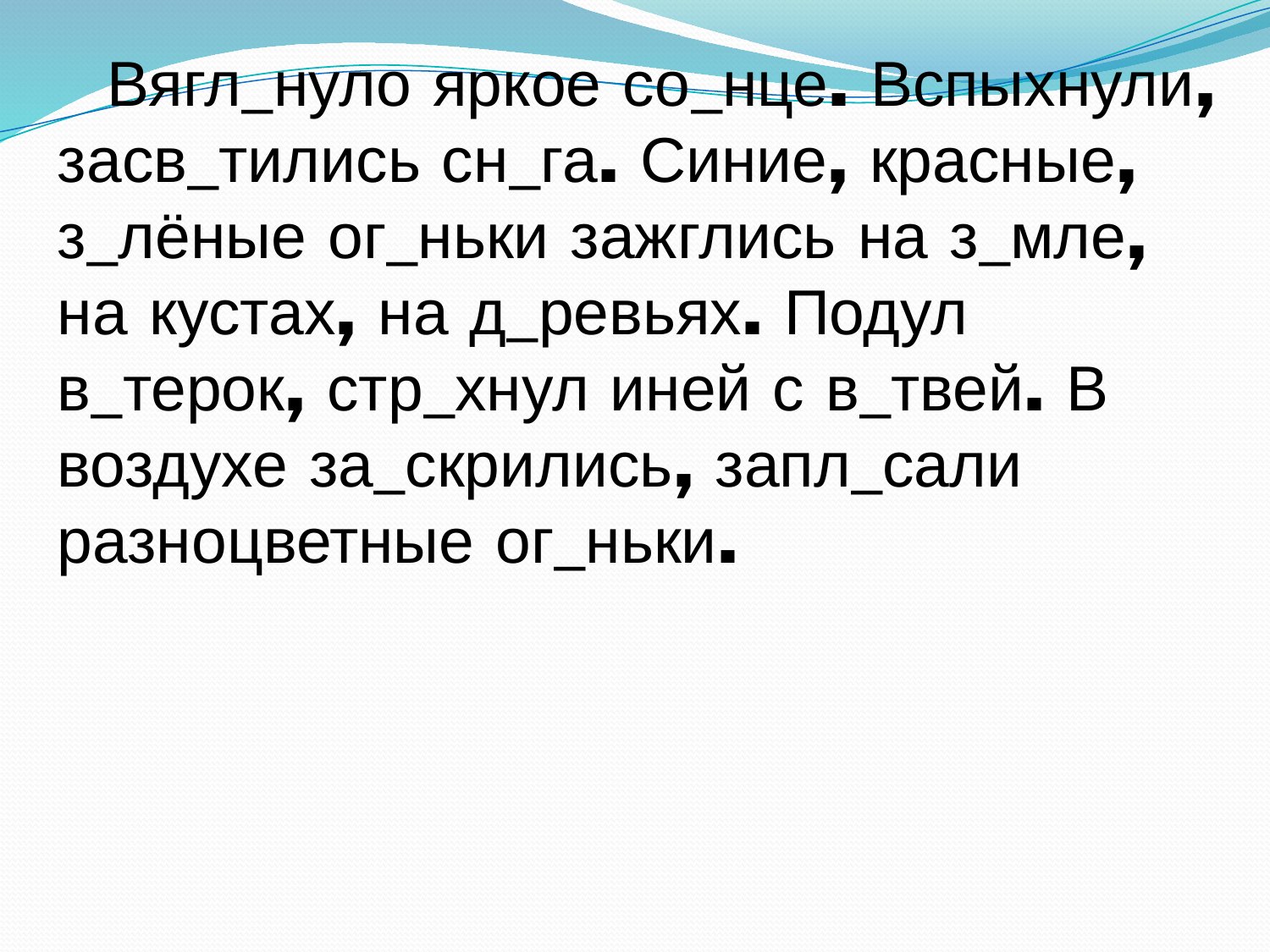

Вягл_нуло яркое со_нце. Вспыхнули, засв_тились сн_га. Синие, красные, з_лёные ог_ньки зажглись на з_мле, на кустах, на д_ревьях. Подул в_терок, стр_хнул иней с в_твей. В воздухе за_скрились, запл_сали разноцветные ог_ньки.